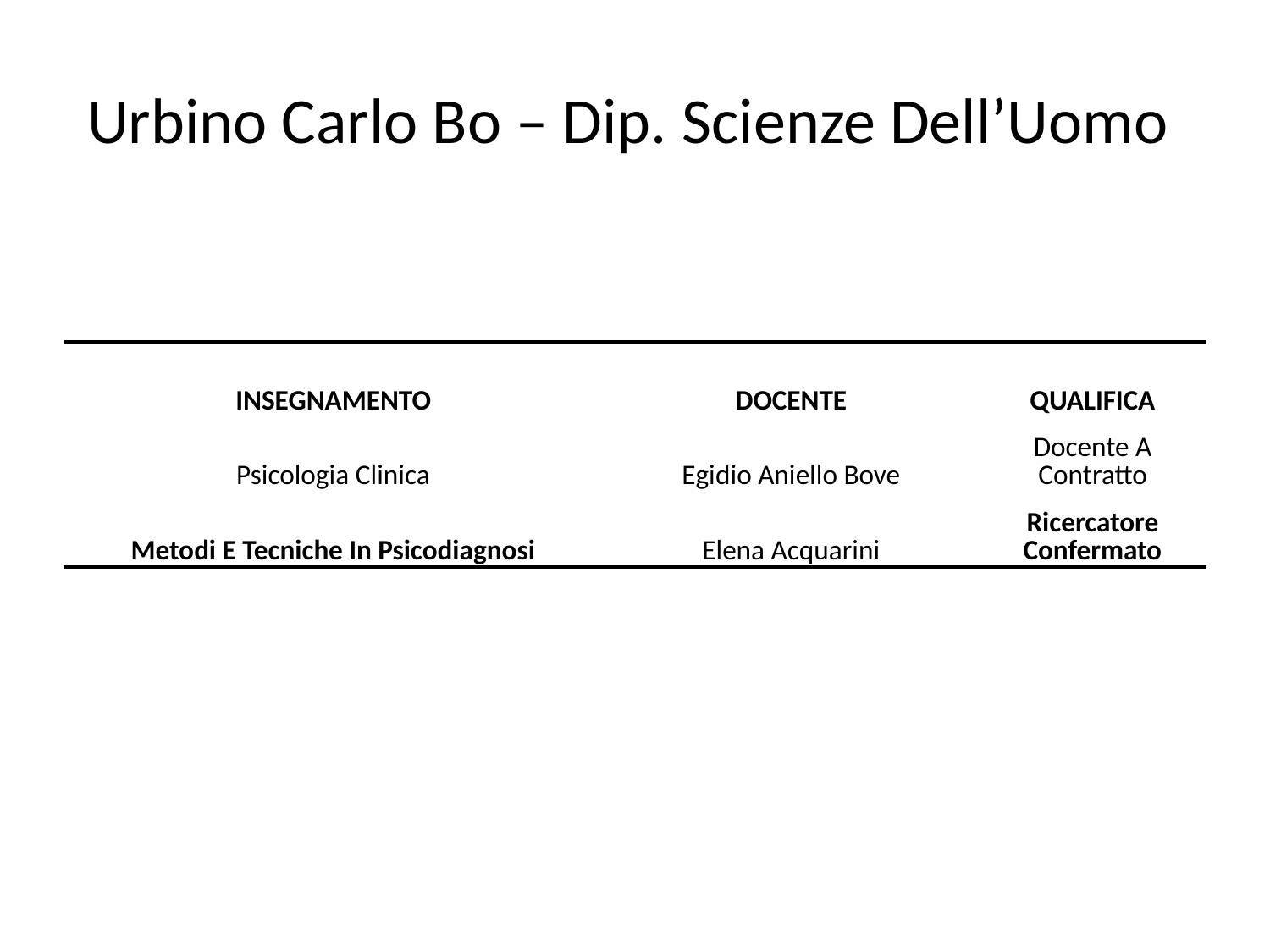

# Urbino Carlo Bo – Dip. Scienze Dell’Uomo
| INSEGNAMENTO | DOCENTE | QUALIFICA |
| --- | --- | --- |
| Psicologia Clinica | Egidio Aniello Bove | Docente A Contratto |
| Metodi E Tecniche In Psicodiagnosi | Elena Acquarini | Ricercatore Confermato |